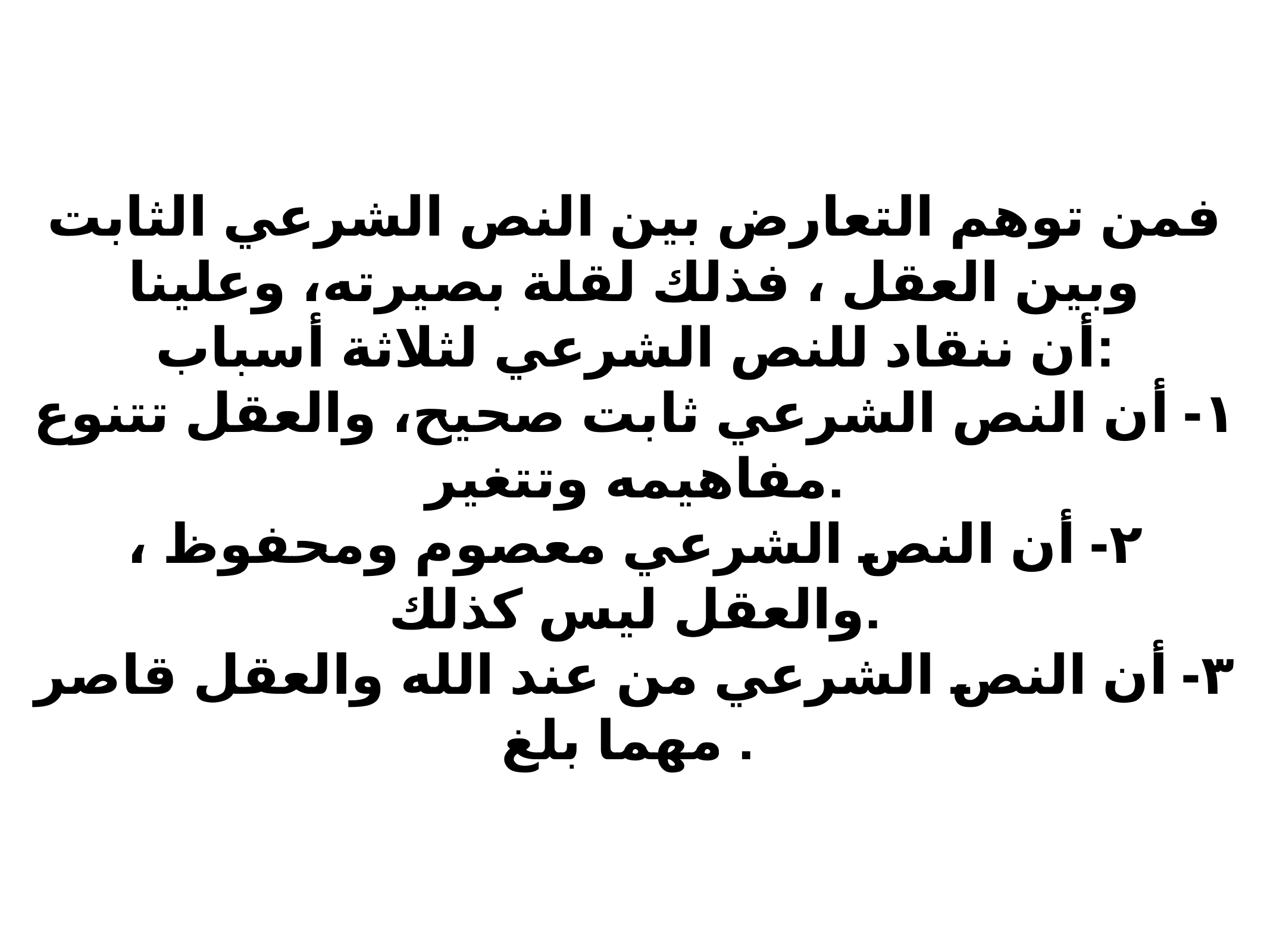

فمن توهم التعارض بين النص الشرعي الثابت وبين العقل ، فذلك لقلة بصيرته، وعلينا
أن ننقاد للنص الشرعي لثلاثة أسباب:
١- أن النص الشرعي ثابت صحيح، والعقل تتنوع مفاهيمه وتتغير.
٢- أن النص الشرعي معصوم ومحفوظ ، والعقل ليس كذلك.
٣- أن النص الشرعي من عند الله والعقل قاصر مهما بلغ .